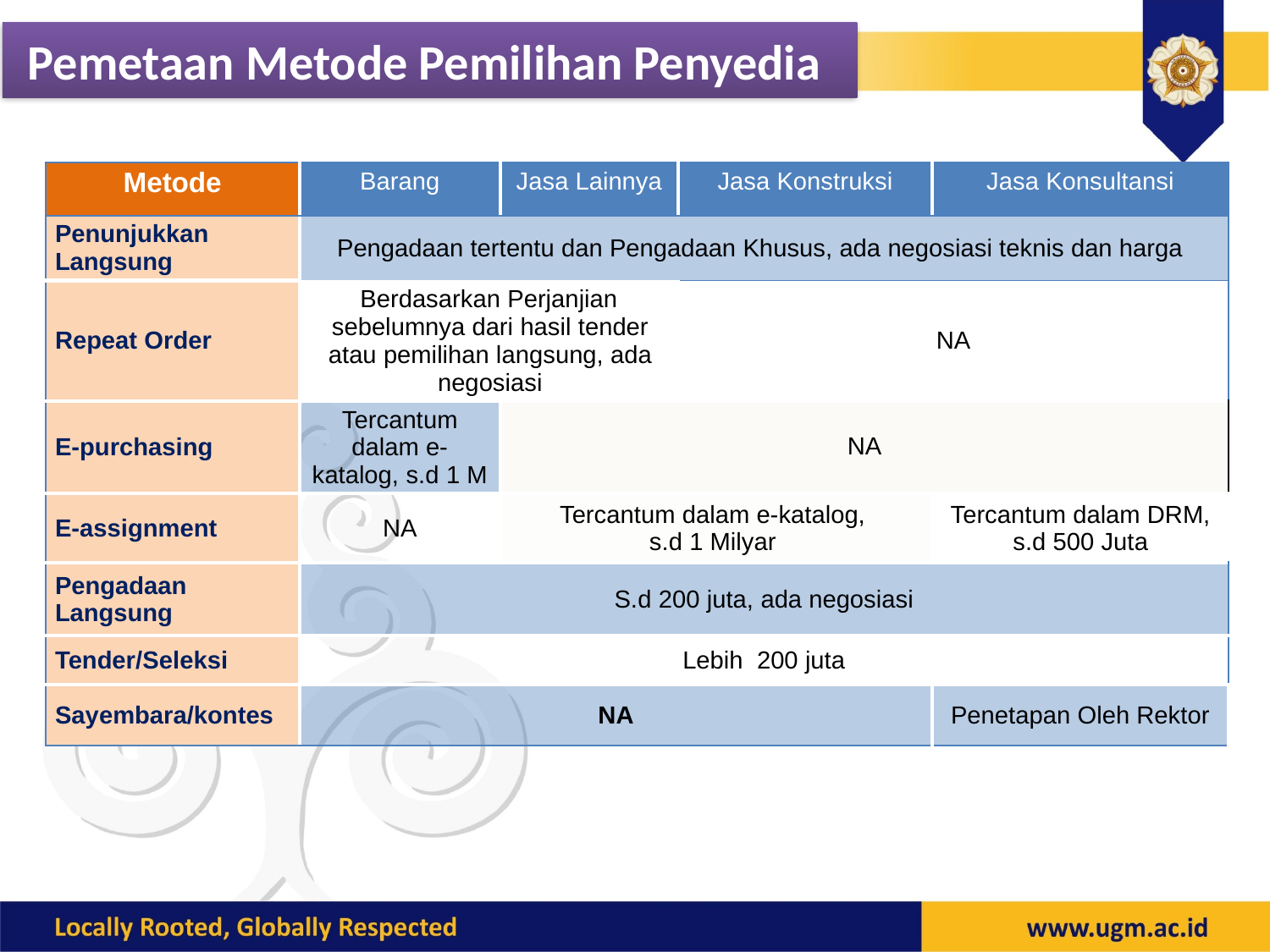

Pemetaan Metode Pemilihan Penyedia
| Metode | Barang | Jasa Lainnya | Jasa Konstruksi | Jasa Konsultansi |
| --- | --- | --- | --- | --- |
| Penunjukkan Langsung | Pengadaan tertentu dan Pengadaan Khusus, ada negosiasi teknis dan harga |  |  |  |
| Repeat Order | Berdasarkan Perjanjian sebelumnya dari hasil tender atau pemilihan langsung, ada negosiasi |  | NA | NA |
| E-purchasing | Tercantum dalam e-katalog, s.d 1 M | NA | NA |  |
| E-assignment | NA | Tercantum dalam e-katalog, s.d 1 Milyar | Tercantum dalam e-katalog, s.d 1 Milyar | Tercantum dalam DRM, s.d 500 Juta |
| Pengadaan Langsung | S.d 200 juta, ada negosiasi |  |  |  |
| Tender/Seleksi | Lebih 200 juta |  |  | NA |
| Sayembara/kontes | NA |  |  | Penetapan Oleh Rektor |